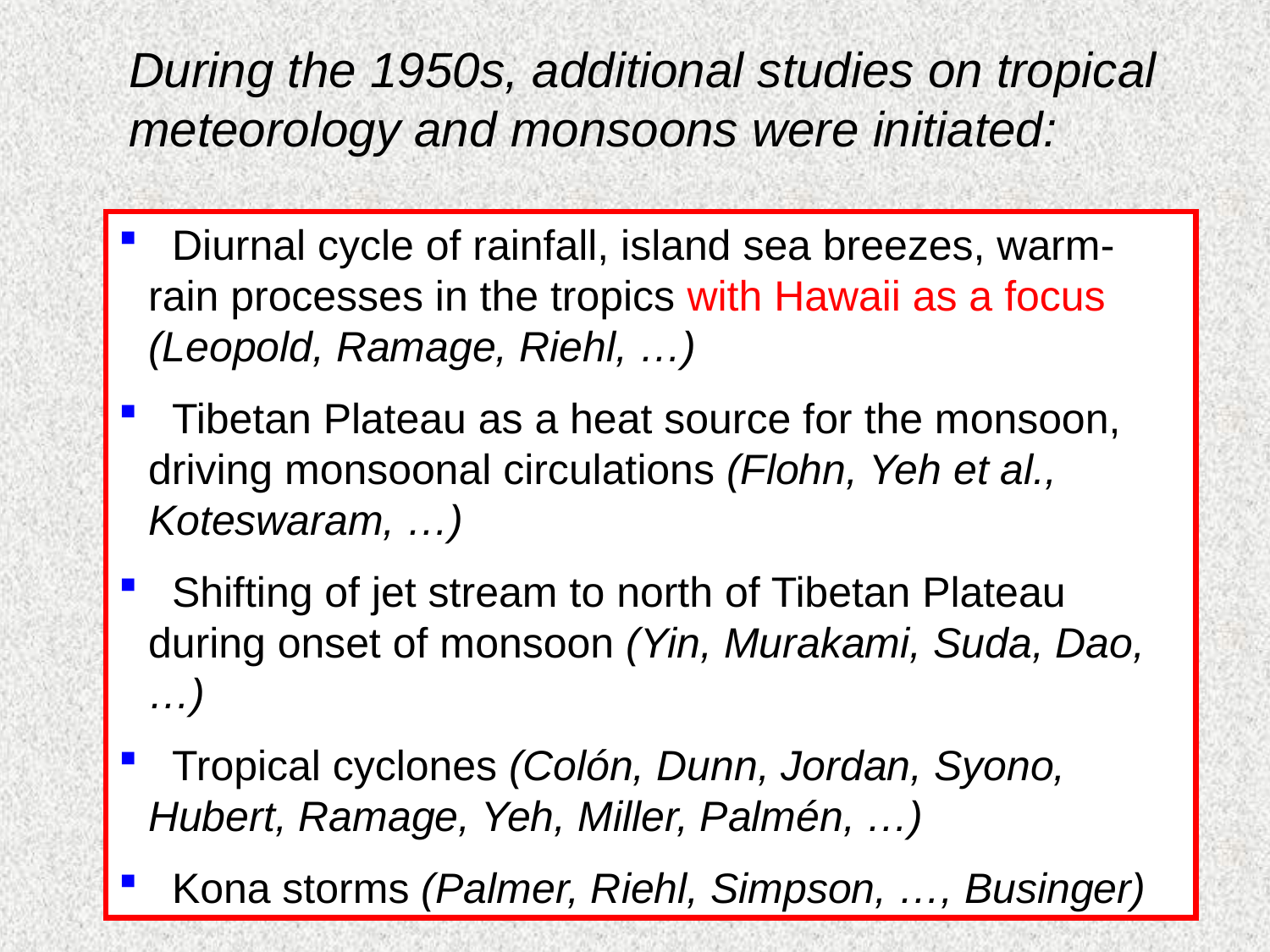

During the 1950s, additional studies on tropical meteorology and monsoons were initiated:
  Diurnal cycle of rainfall, island sea breezes, warm-rain processes in the tropics with Hawaii as a focus (Leopold, Ramage, Riehl, …)
  Tibetan Plateau as a heat source for the monsoon, driving monsoonal circulations (Flohn, Yeh et al., Koteswaram, …)
  Shifting of jet stream to north of Tibetan Plateau during onset of monsoon (Yin, Murakami, Suda, Dao,…)
  Tropical cyclones (Colón, Dunn, Jordan, Syono, Hubert, Ramage, Yeh, Miller, Palmén, …)
  Kona storms (Palmer, Riehl, Simpson, …, Businger)